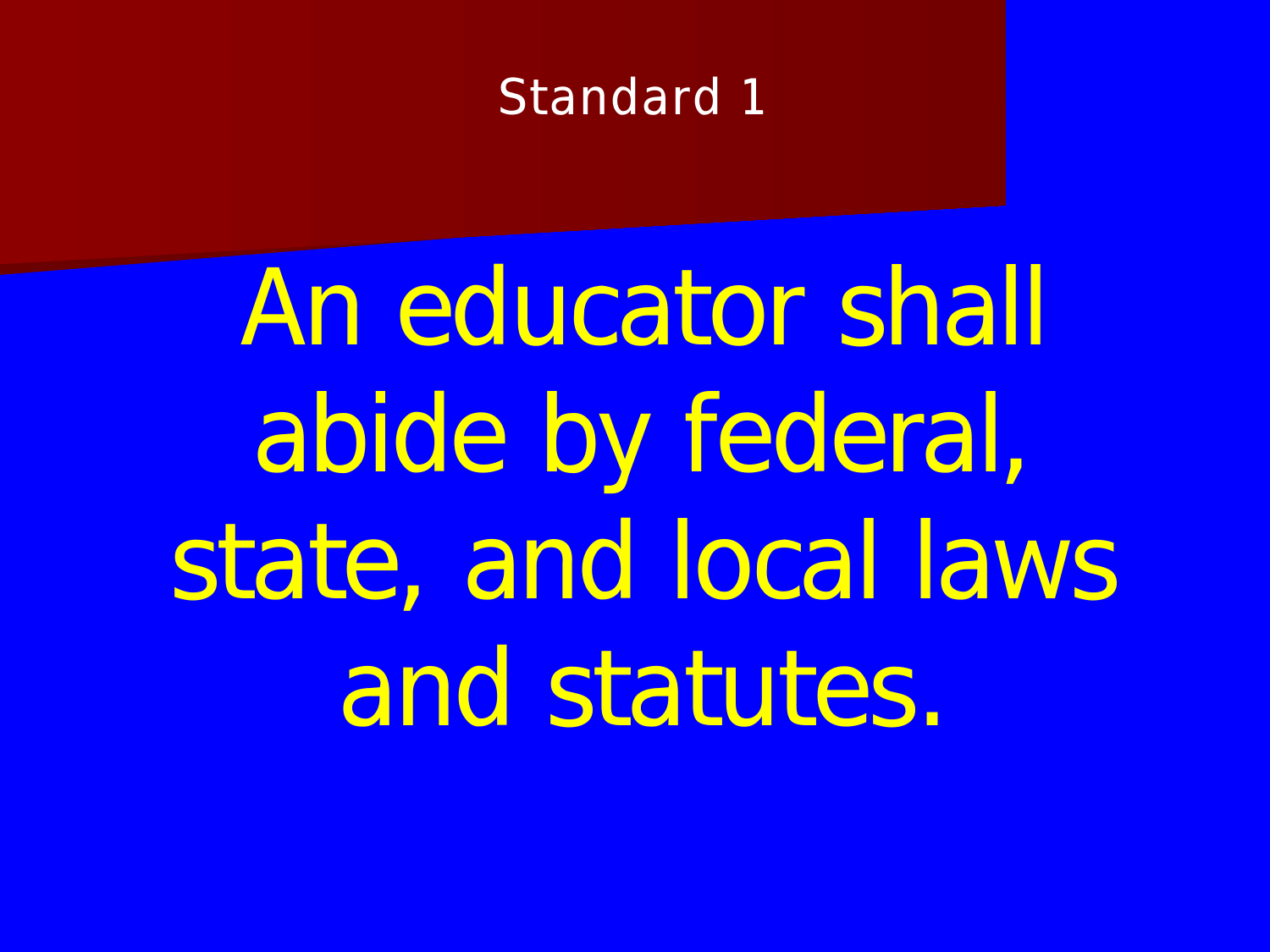

Standard 1
An educator shall abide by federal, state, and local laws and statutes.